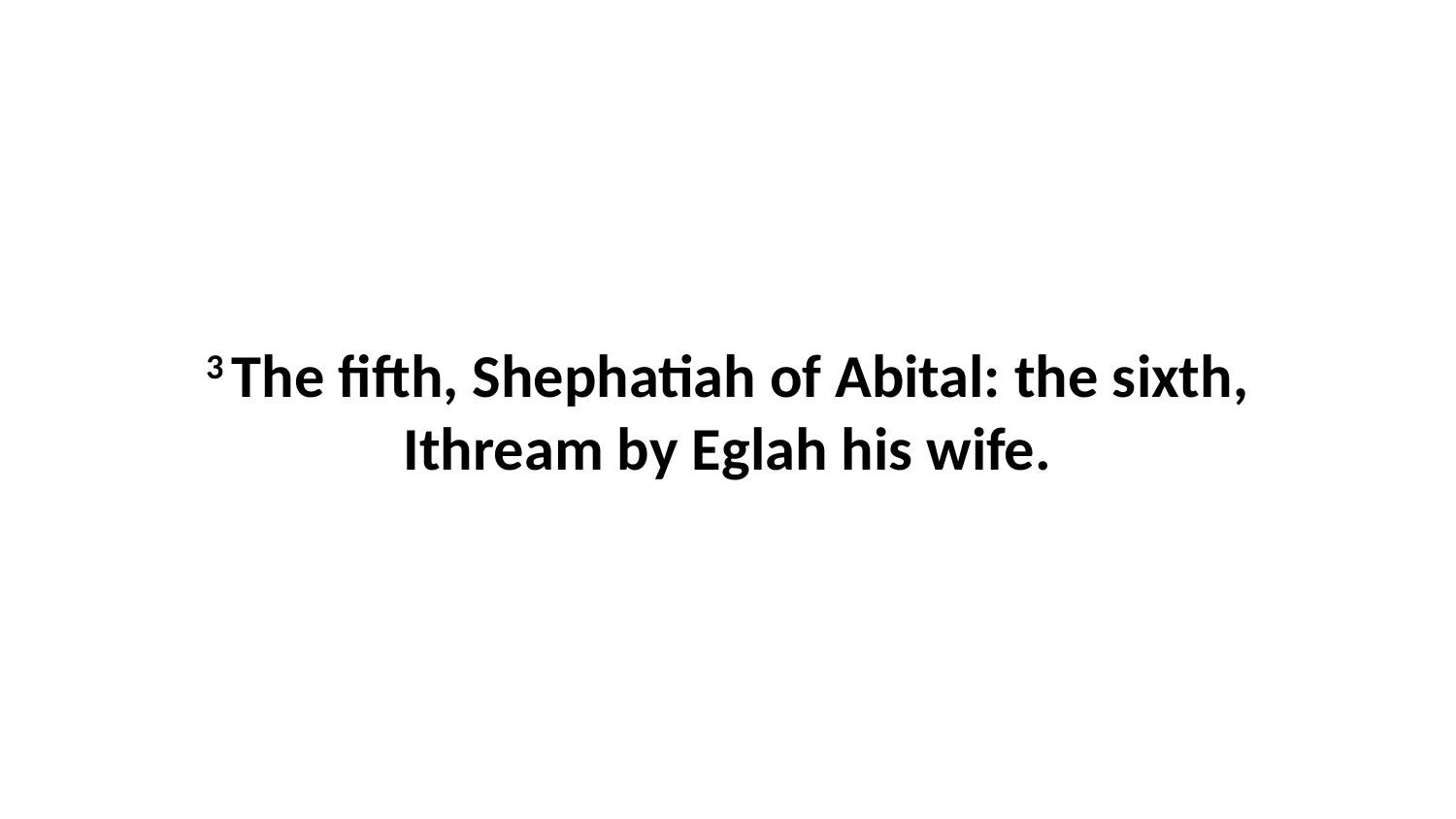

3 The fifth, Shephatiah of Abital: the sixth, Ithream by Eglah his wife.